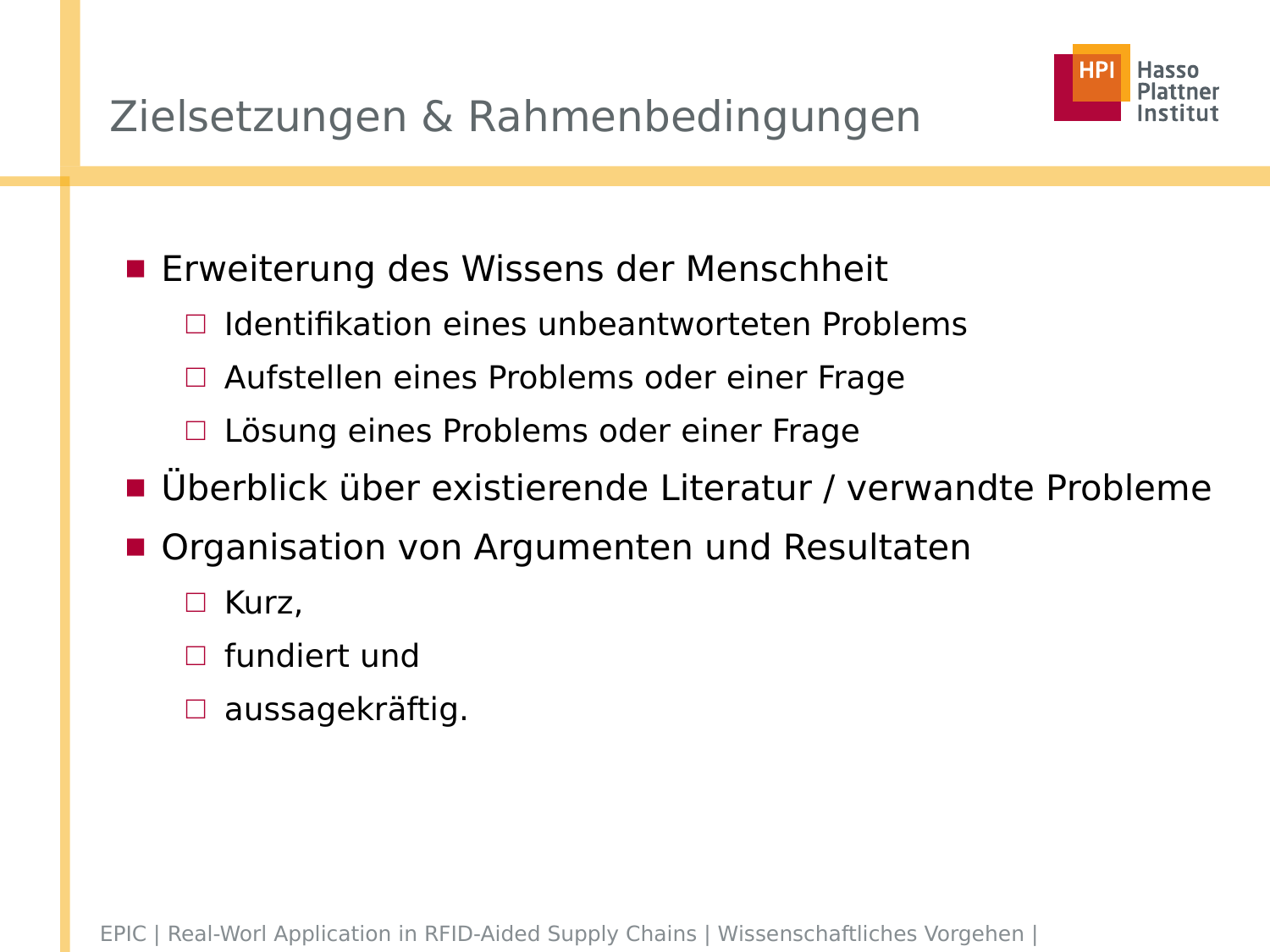

# Zielsetzungen & Rahmenbedingungen
Erweiterung des Wissens der Menschheit
Identifikation eines unbeantworteten Problems
Aufstellen eines Problems oder einer Frage
Lösung eines Problems oder einer Frage
Überblick über existierende Literatur / verwandte Probleme
Organisation von Argumenten und Resultaten
Kurz,
fundiert und
aussagekräftig.

EPIC | Real-Worl Application in RFID-Aided Supply Chains | Wissenschaftliches Vorgehen |